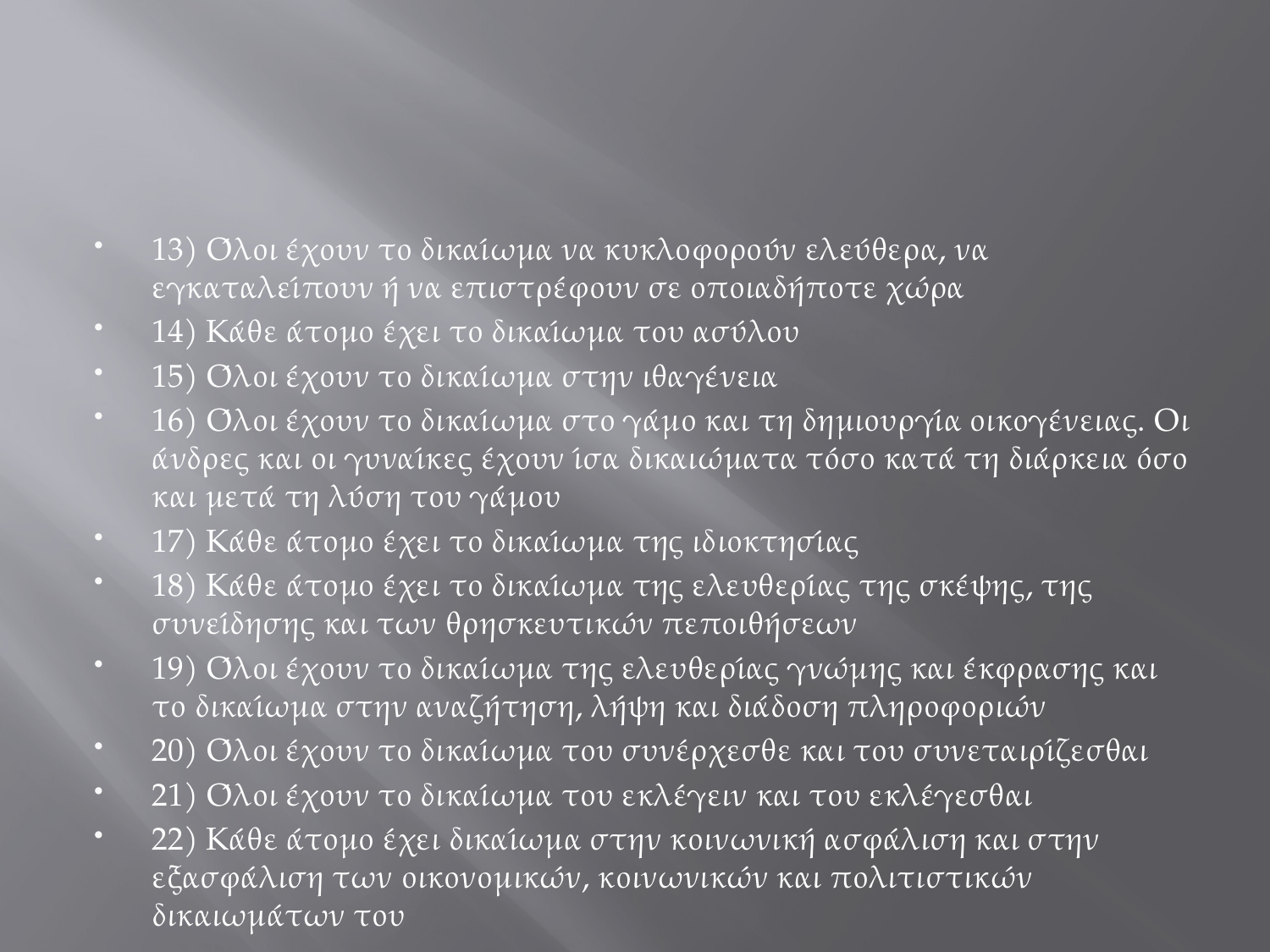

#
13) Όλοι έχουν το δικαίωμα να κυκλοφορούν ελεύθερα, να εγκαταλείπουν ή να επιστρέφουν σε οποιαδήποτε χώρα
14) Κάθε άτομο έχει το δικαίωμα του ασύλου
15) Όλοι έχουν το δικαίωμα στην ιθαγένεια
16) Όλοι έχουν το δικαίωμα στο γάμο και τη δημιουργία οικογένειας. Οι άνδρες και οι γυναίκες έχουν ίσα δικαιώματα τόσο κατά τη διάρκεια όσο και μετά τη λύση του γάμου
17) Κάθε άτομο έχει το δικαίωμα της ιδιοκτησίας
18) Κάθε άτομο έχει το δικαίωμα της ελευθερίας της σκέψης, της συνείδησης και των θρησκευτικών πεποιθήσεων
19) Όλοι έχουν το δικαίωμα της ελευθερίας γνώμης και έκφρασης και το δικαίωμα στην αναζήτηση, λήψη και διάδοση πληροφοριών
20) Όλοι έχουν το δικαίωμα του συνέρχεσθε και του συνεταιρίζεσθαι
21) Όλοι έχουν το δικαίωμα του εκλέγειν και του εκλέγεσθαι
22) Κάθε άτομο έχει δικαίωμα στην κοινωνική ασφάλιση και στην εξασφάλιση των οικονομικών, κοινωνικών και πολιτιστικών δικαιωμάτων του